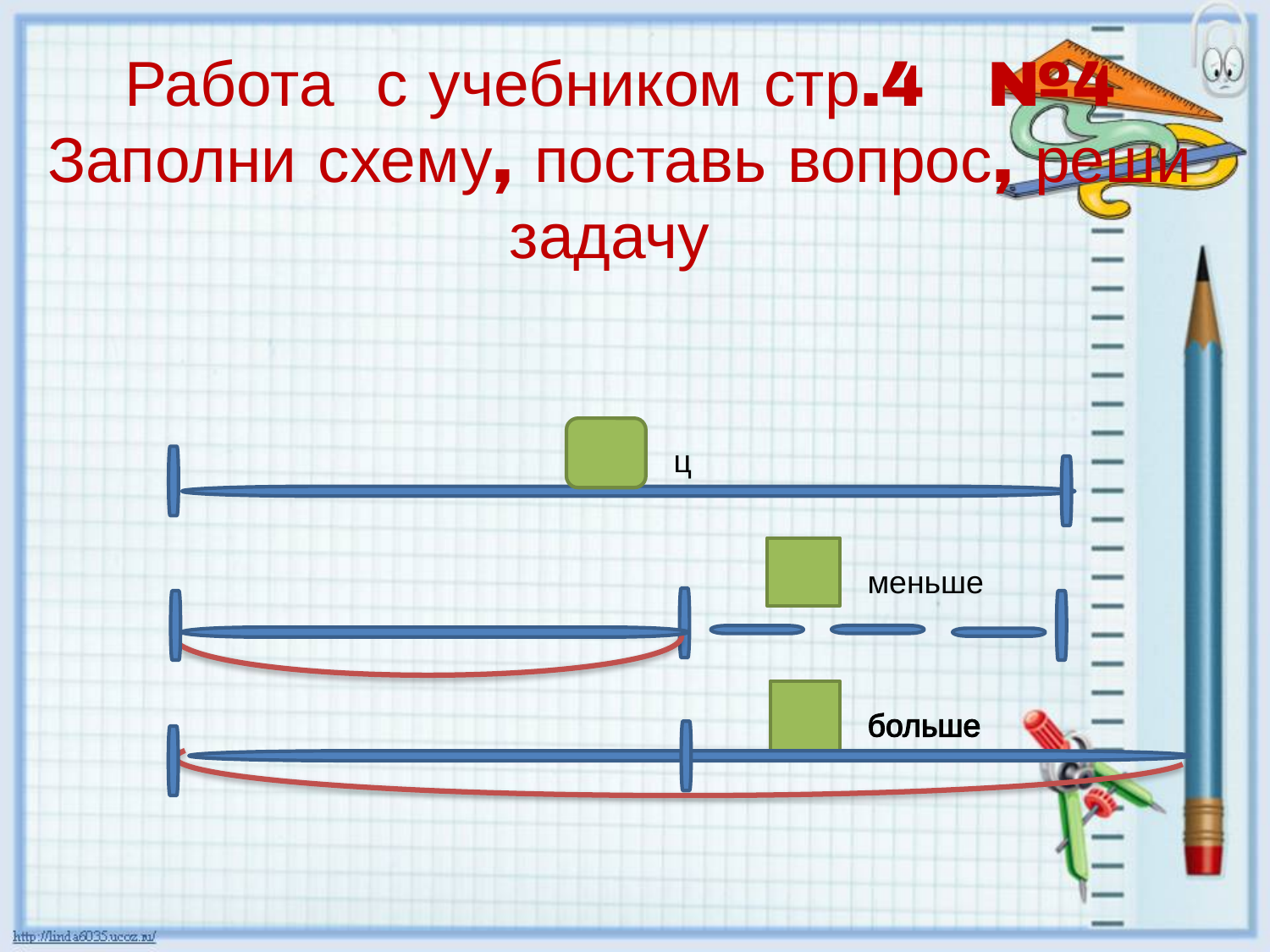

Работа  с учебником стр.4   №4
Заполни схему, поставь вопрос, реши задачу

ц

 меньше

больше